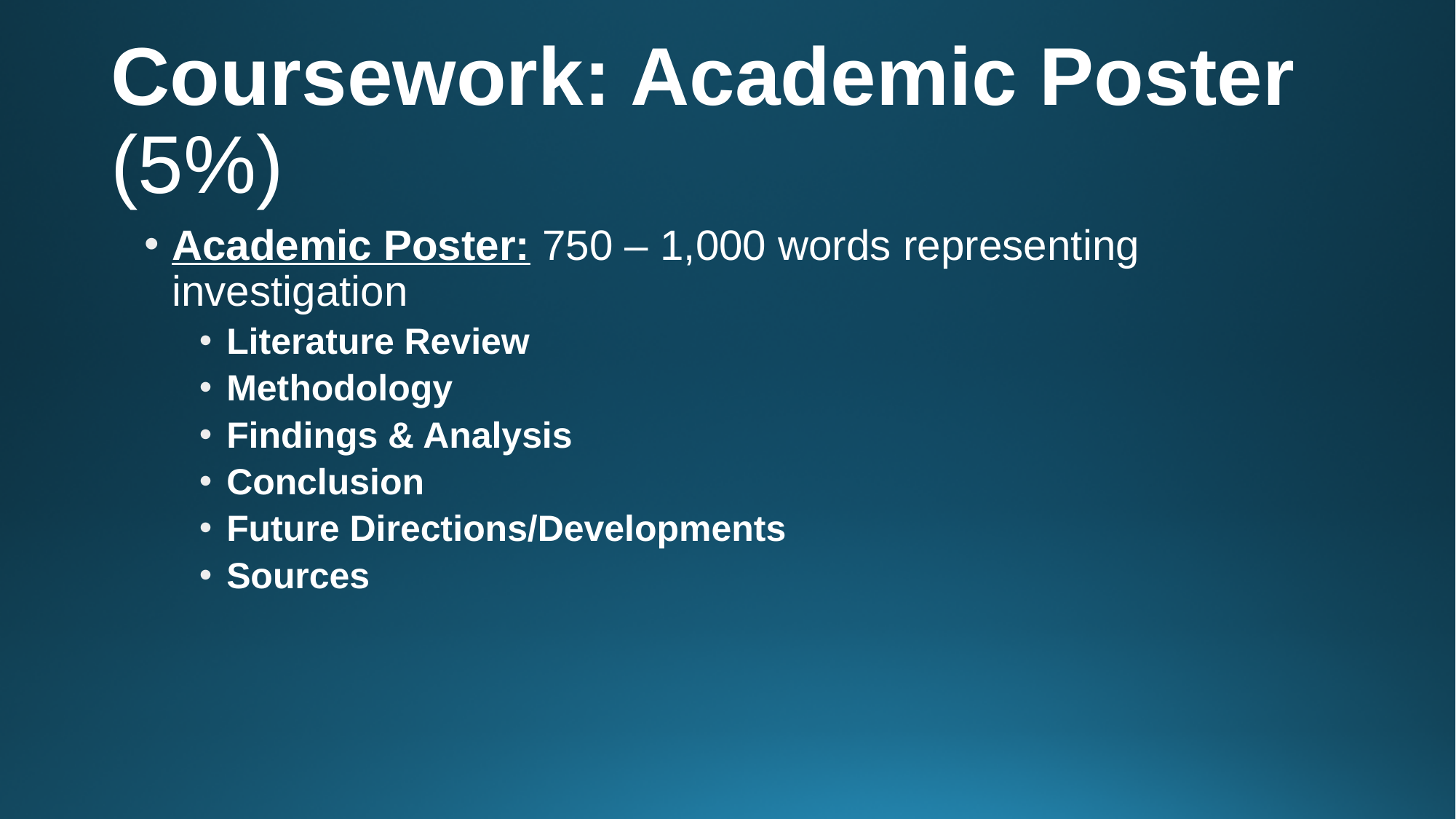

# Coursework: Academic Poster (5%)
Academic Poster: 750 – 1,000 words representing investigation
Literature Review
Methodology
Findings & Analysis
Conclusion
Future Directions/Developments
Sources